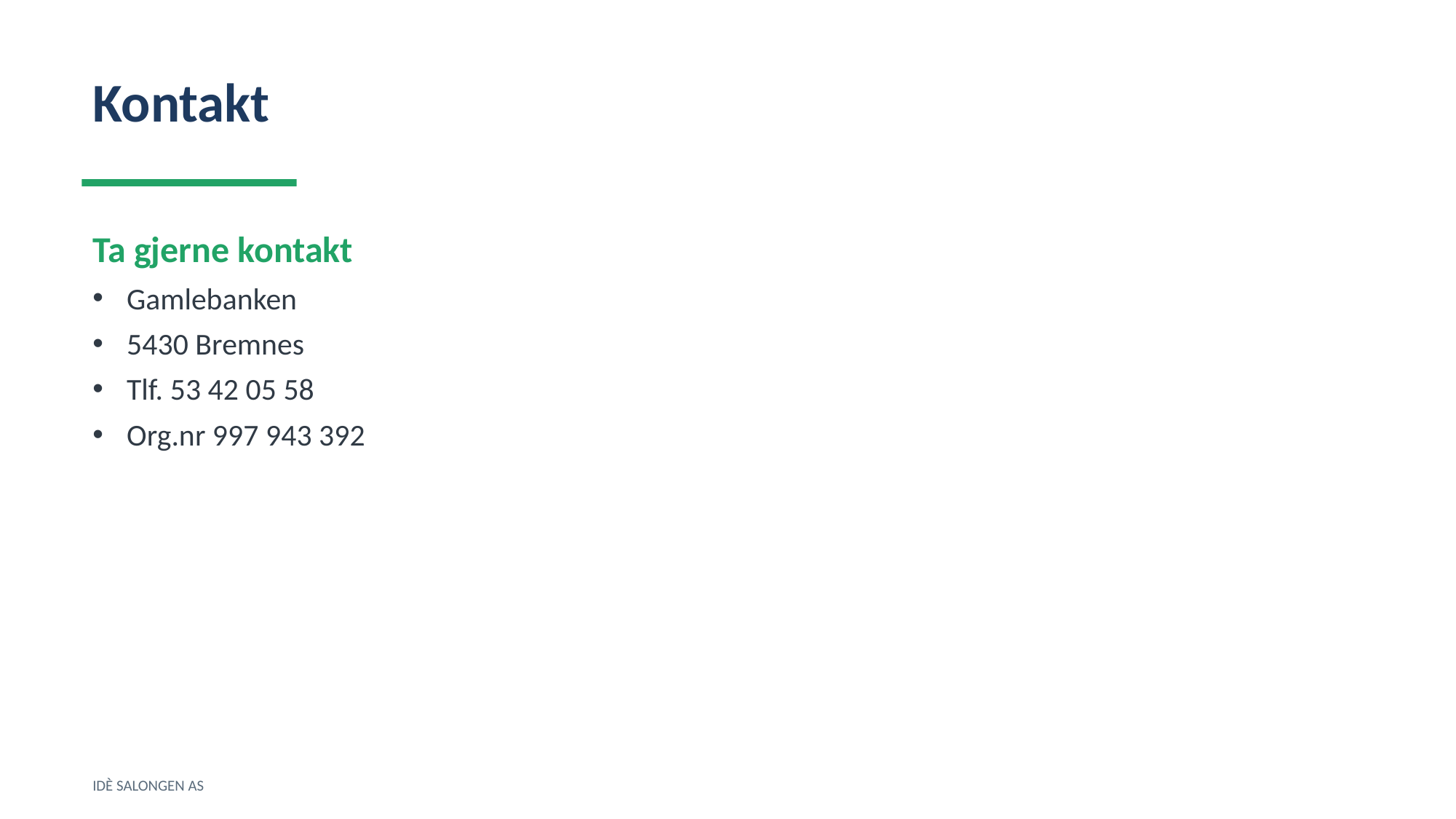

Kontakt

Ta gjerne kontakt
Gamlebanken
5430 Bremnes
Tlf. 53 42 05 58
Org.nr 997 943 392
IDÈ SALONGEN AS